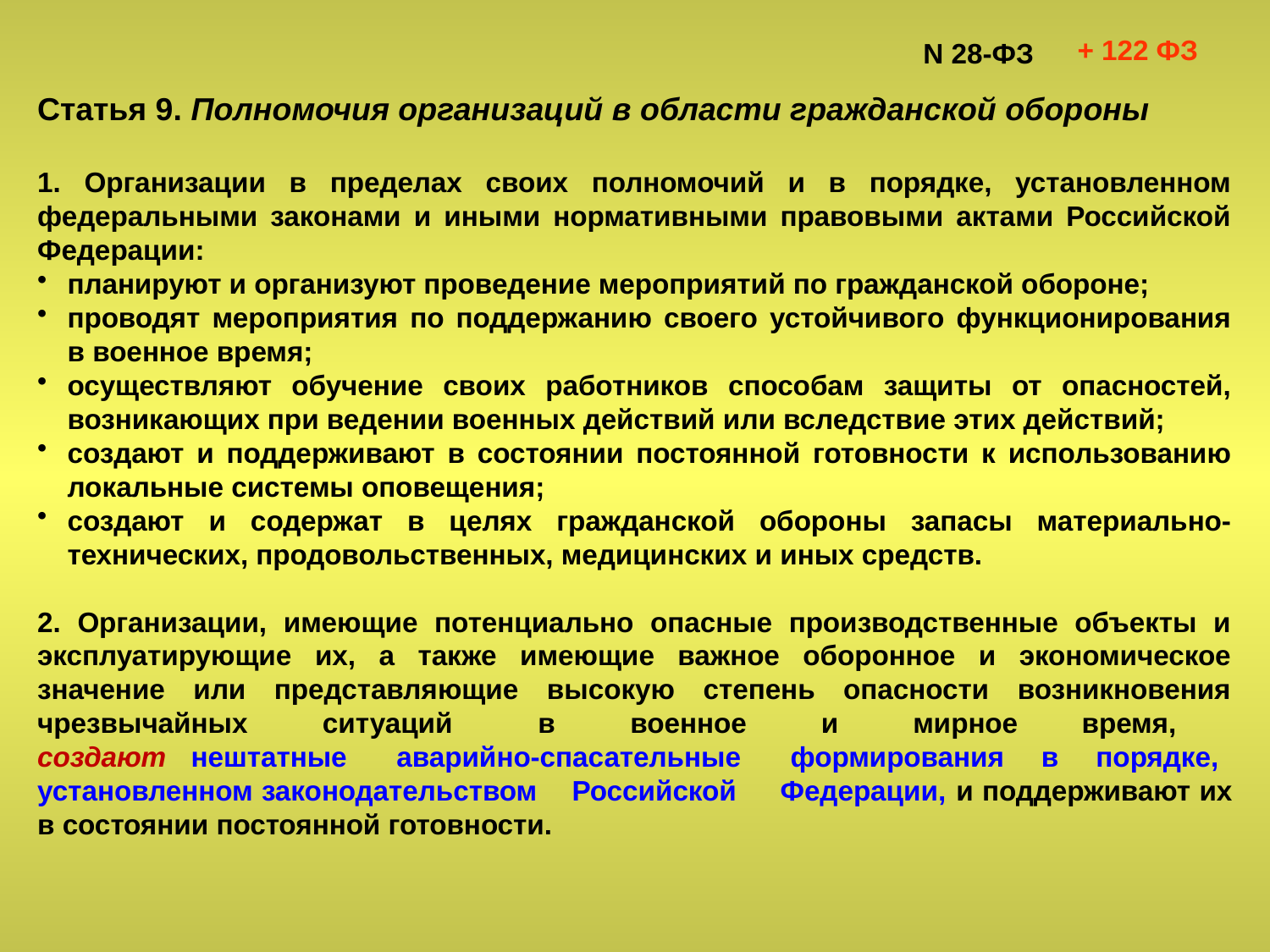

N 28-ФЗ
+ 122 ФЗ
Статья 9. Полномочия организаций в области гражданской обороны

1. Организации в пределах своих полномочий и в порядке, установленном федеральными законами и иными нормативными правовыми актами Российской Федерации:
планируют и организуют проведение мероприятий по гражданской обороне;
проводят мероприятия по поддержанию своего устойчивого функционирования в военное время;
осуществляют обучение своих работников способам защиты от опасностей, возникающих при ведении военных действий или вследствие этих действий;
создают и поддерживают в состоянии постоянной готовности к использованию локальные системы оповещения;
создают и содержат в целях гражданской обороны запасы материально-технических, продовольственных, медицинских и иных средств.

2. Организации, имеющие потенциально опасные производственные объекты и эксплуатирующие их, а также имеющие важное оборонное и экономическое значение или представляющие высокую степень опасности возникновения чрезвычайных       ситуаций        в       военное       и       мирное      время,      создают  нештатные    аварийно-спасательные    формирования   в   порядке,  установленном законодательством    Российской     Федерации, и поддерживают их в состоянии постоянной готовности.